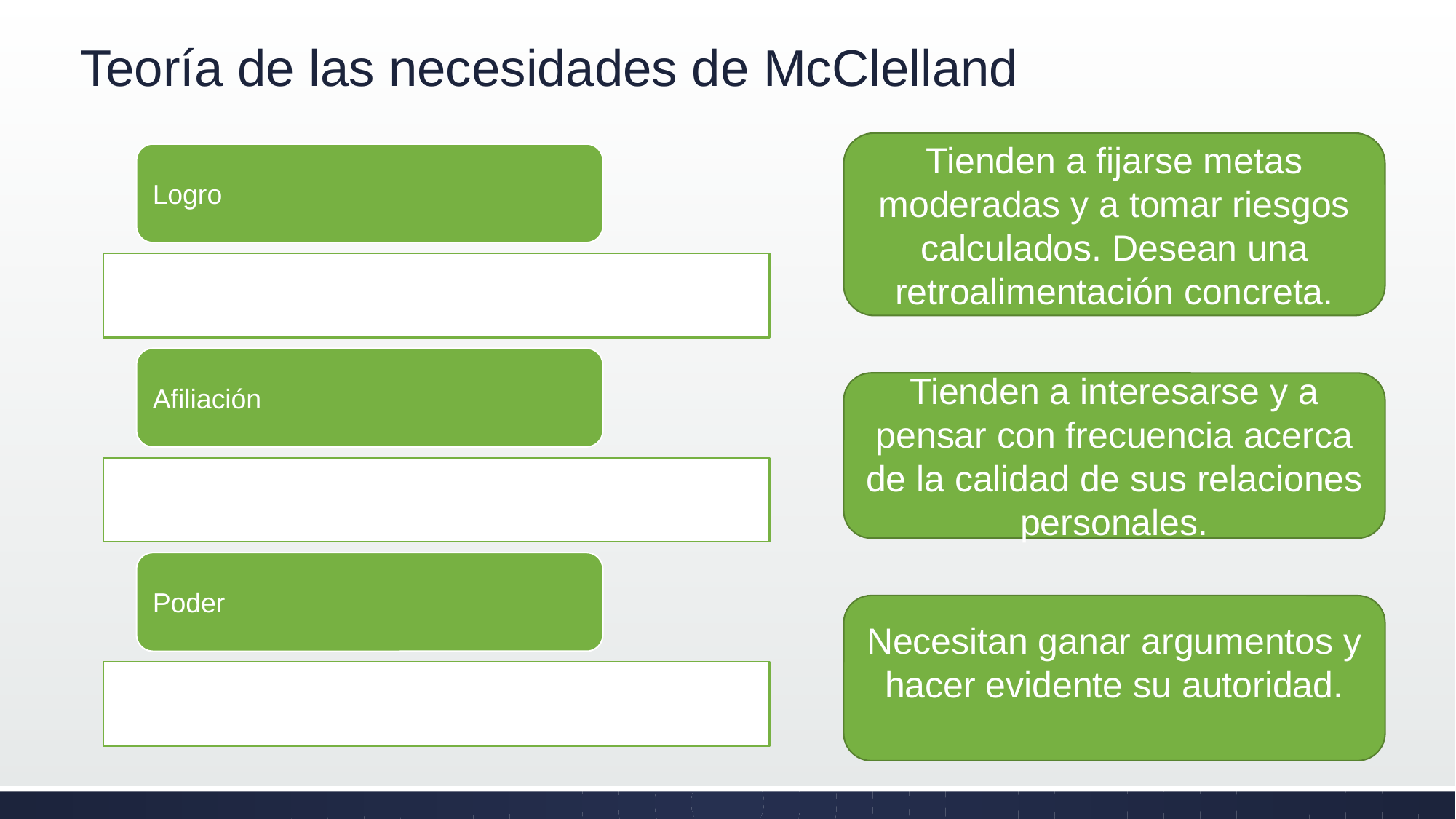

# Teoría de las necesidades de McClelland
Afiliación
Poder
Logro
Tienden a fijarse metas moderadas y a tomar riesgos calculados. Desean una retroalimentación concreta.
Tienden a interesarse y a pensar con frecuencia acerca de la calidad de sus relaciones personales.
Necesitan ganar argumentos y hacer evidente su autoridad.